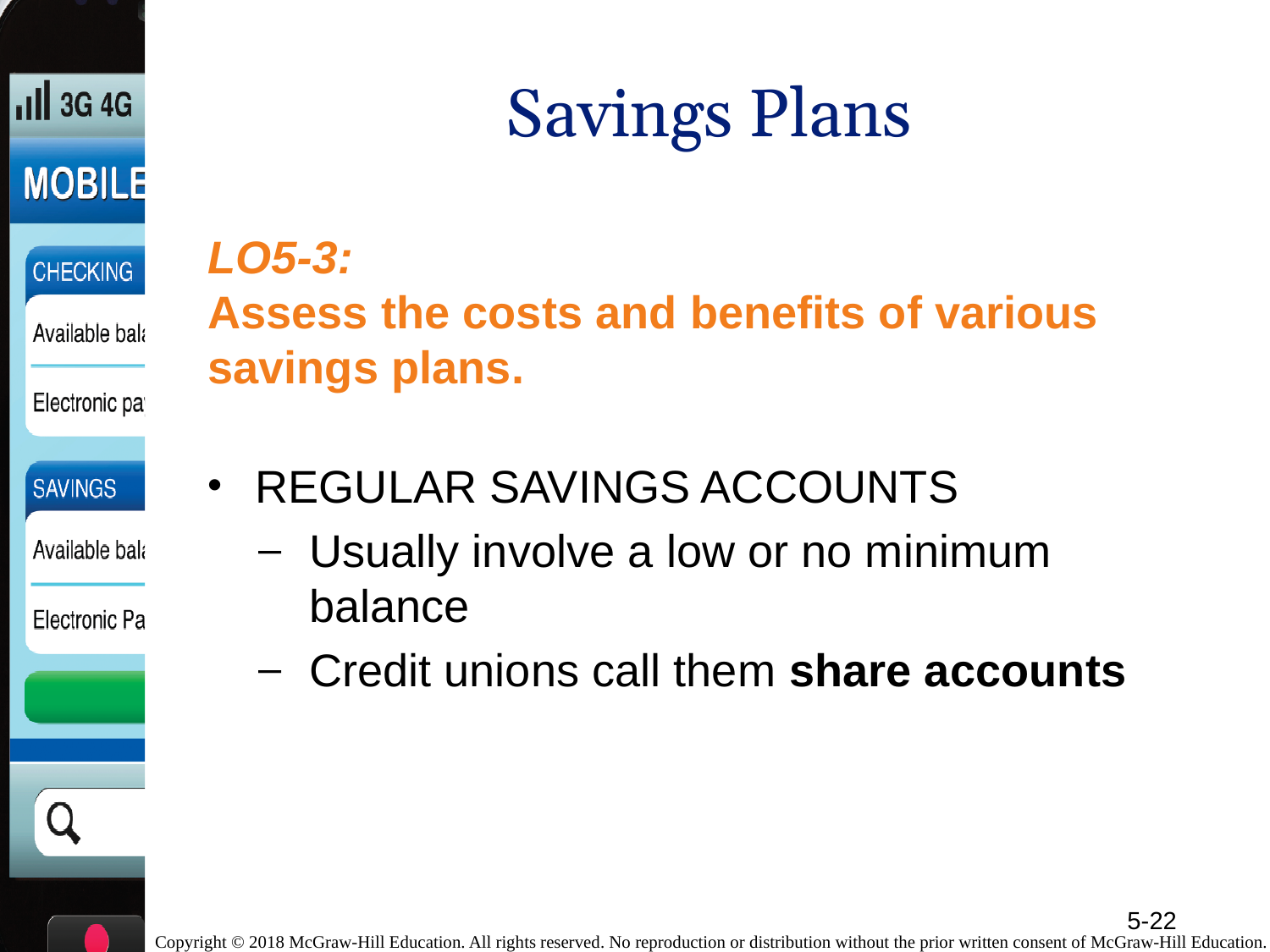

# Savings Plans
LO5-3:
Assess the costs and benefits of various savings plans.

REGULAR SAVINGS ACCOUNTS
Usually involve a low or no minimum balance
Credit unions call them share accounts
5-22